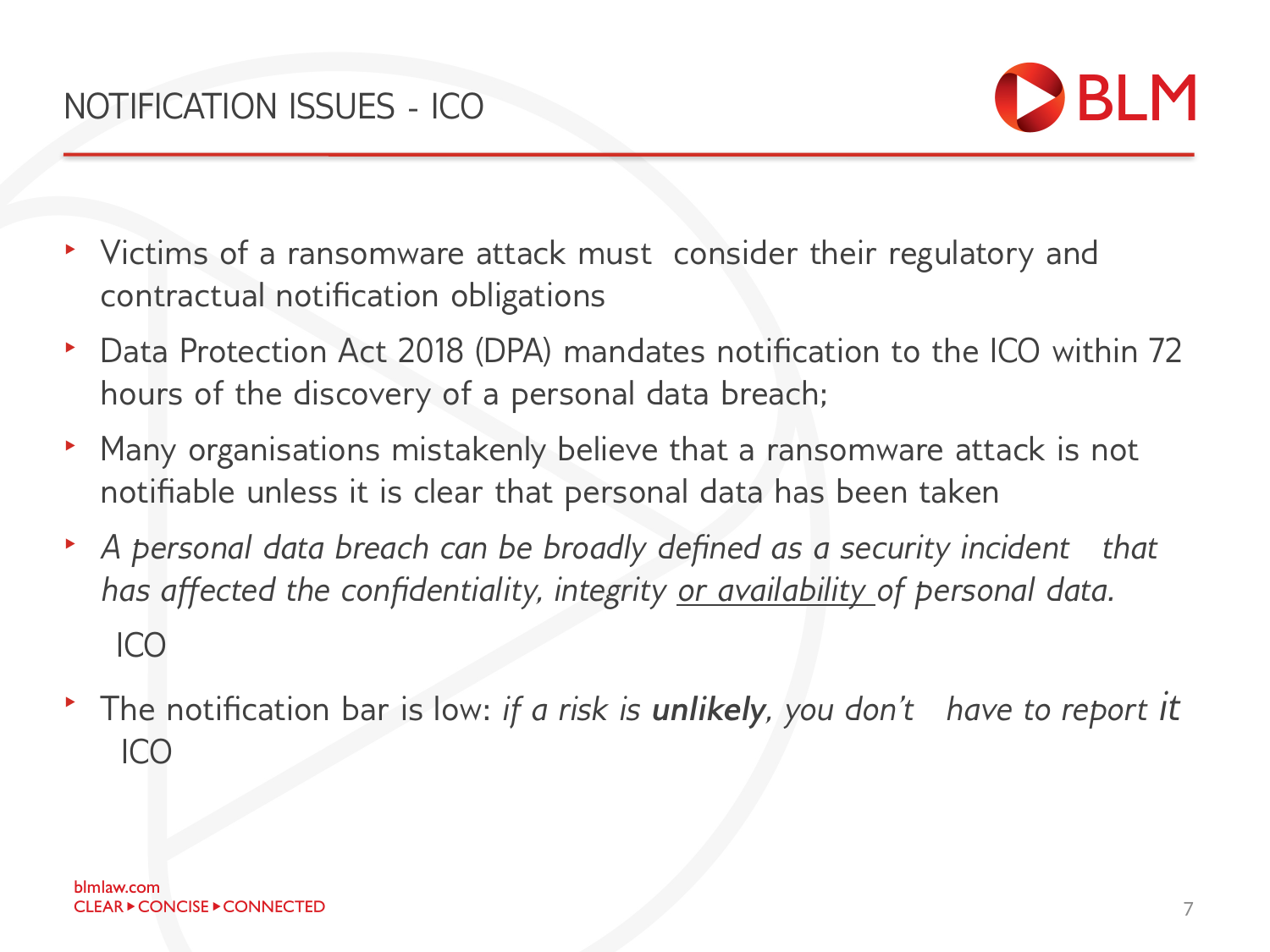

# NOTIFICATION ISSUES - ico
Victims of a ransomware attack must  consider their regulatory and contractual notification obligations
Data Protection Act 2018 (DPA) mandates notification to the ICO within 72 hours of the discovery of a personal data breach;
Many organisations mistakenly believe that a ransomware attack is not notifiable unless it is clear that personal data has been taken
A personal data breach can be broadly defined as a security incident   that has affected the confidentiality, integrity or availability of personal data.
     ICO
The notification bar is low: if a risk is unlikely, you don’t   have to report it     ICO

7